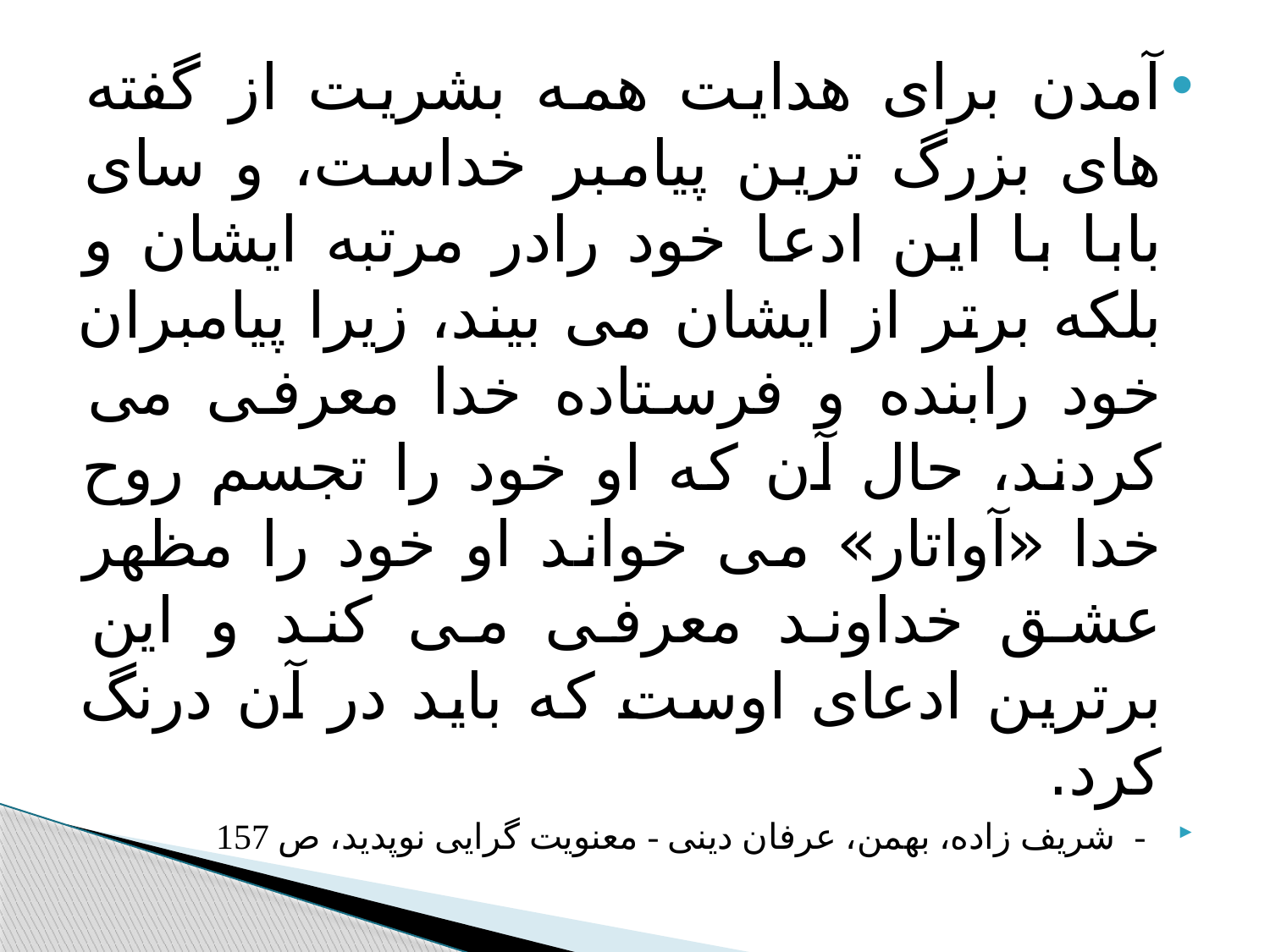

#
آمدن برای هدایت همه بشریت از گفته های بزرگ ترین پیامبر خداست، و سای بابا با این ادعا خود رادر مرتبه ایشان و بلکه برتر از ایشان می بیند، زیرا پیامبران خود رابنده و فرستاده خدا معرفی می کردند، حال آن که او خود را تجسم روح خدا «آواتار» می خواند او خود را مظهر عشق خداوند معرفی می کند و این برترین ادعای اوست که باید در آن درنگ کرد.
-  شریف زاده، بهمن، عرفان دینی - معنویت گرایی نوپدید، ص 157